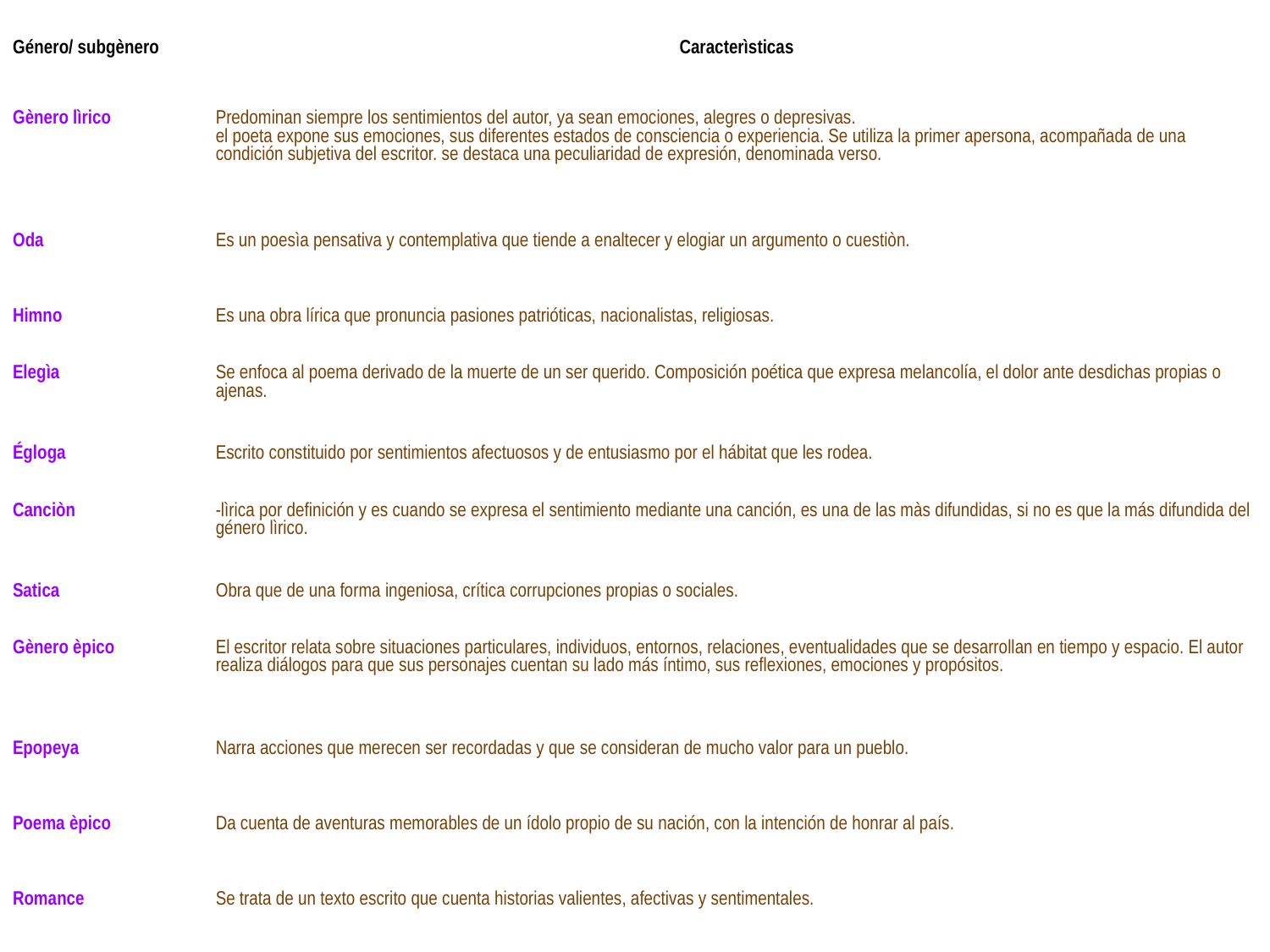

| Género/ subgènero | Caracterìsticas |
| --- | --- |
| Gènero lìrico | Predominan siempre los sentimientos del autor, ya sean emociones, alegres o depresivas. el poeta expone sus emociones, sus diferentes estados de consciencia o experiencia. Se utiliza la primer apersona, acompañada de una condición subjetiva del escritor. se destaca una peculiaridad de expresión, denominada verso. |
| Oda | Es un poesìa pensativa y contemplativa que tiende a enaltecer y elogiar un argumento o cuestiòn. |
| Himno | Es una obra lírica que pronuncia pasiones patrióticas, nacionalistas, religiosas. |
| Elegìa | Se enfoca al poema derivado de la muerte de un ser querido. Composición poética que expresa melancolía, el dolor ante desdichas propias o ajenas. |
| Égloga | Escrito constituido por sentimientos afectuosos y de entusiasmo por el hábitat que les rodea. |
| Canciòn | -lìrica por definición y es cuando se expresa el sentimiento mediante una canción, es una de las màs difundidas, si no es que la más difundida del género lìrico. |
| Satica | Obra que de una forma ingeniosa, crítica corrupciones propias o sociales. |
| Gènero èpico | El escritor relata sobre situaciones particulares, individuos, entornos, relaciones, eventualidades que se desarrollan en tiempo y espacio. El autor realiza diálogos para que sus personajes cuentan su lado más íntimo, sus reflexiones, emociones y propósitos. |
| Epopeya | Narra acciones que merecen ser recordadas y que se consideran de mucho valor para un pueblo. |
| Poema èpico | Da cuenta de aventuras memorables de un ídolo propio de su nación, con la intención de honrar al país. |
| Romance | Se trata de un texto escrito que cuenta historias valientes, afectivas y sentimentales. |